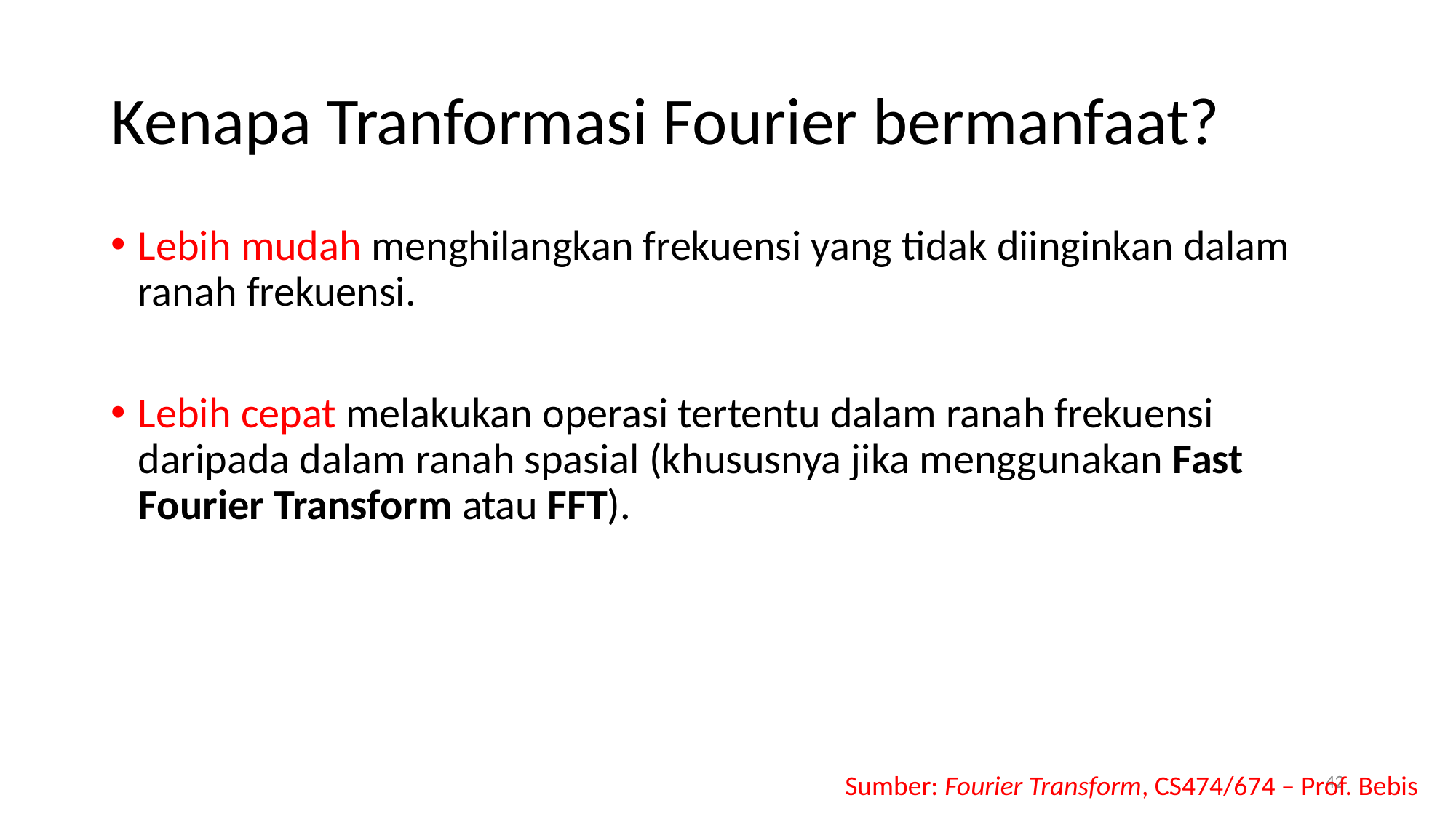

# Kenapa Tranformasi Fourier bermanfaat?
Lebih mudah menghilangkan frekuensi yang tidak diinginkan dalam ranah frekuensi.

Lebih cepat melakukan operasi tertentu dalam ranah frekuensi daripada dalam ranah spasial (khususnya jika menggunakan Fast Fourier Transform atau FFT).
42
Sumber: Fourier Transform, CS474/674 – Prof. Bebis